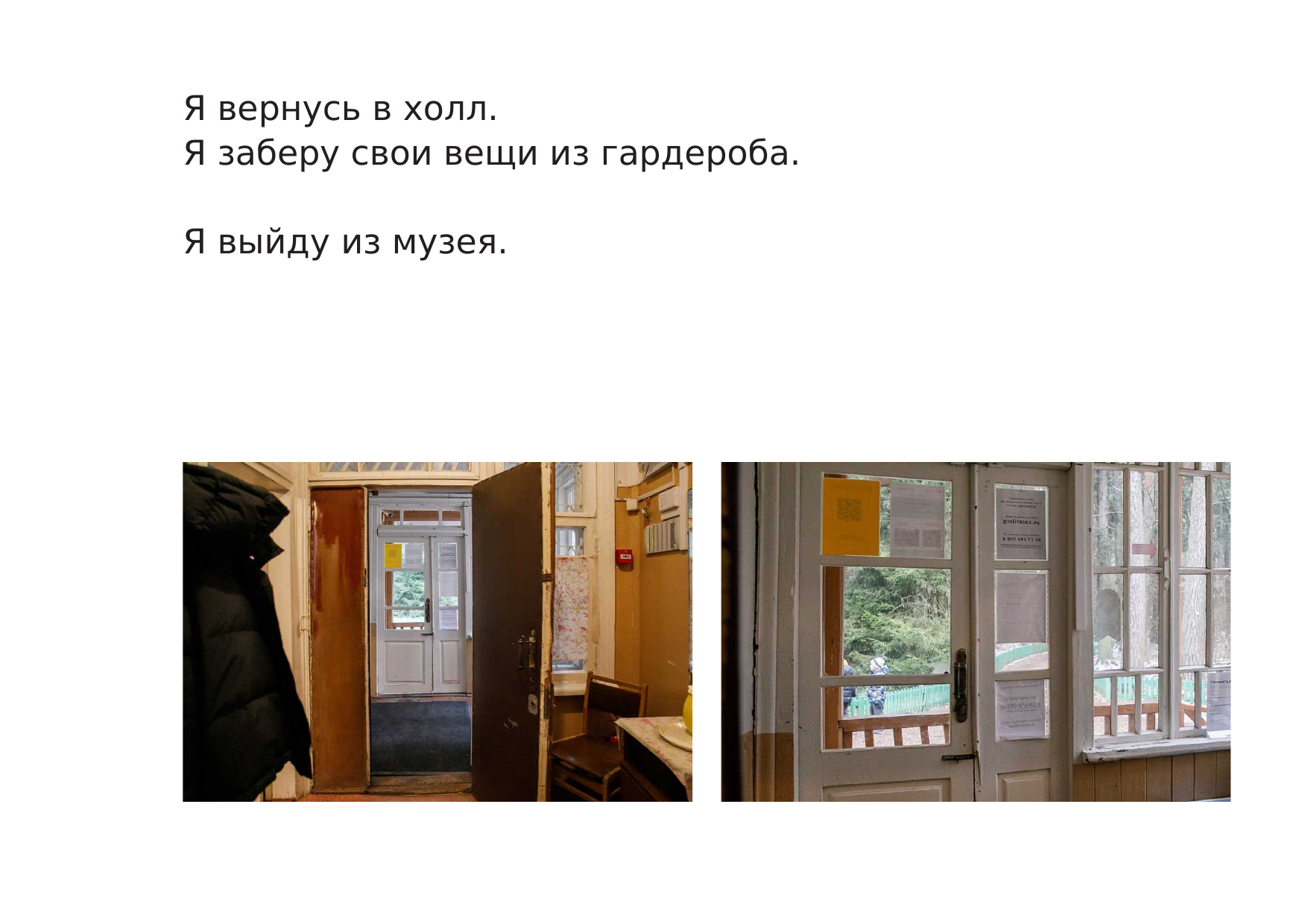

Я вернусь в холл.
Я заберу свои вещи из гардероба.

Я выйду из музея.